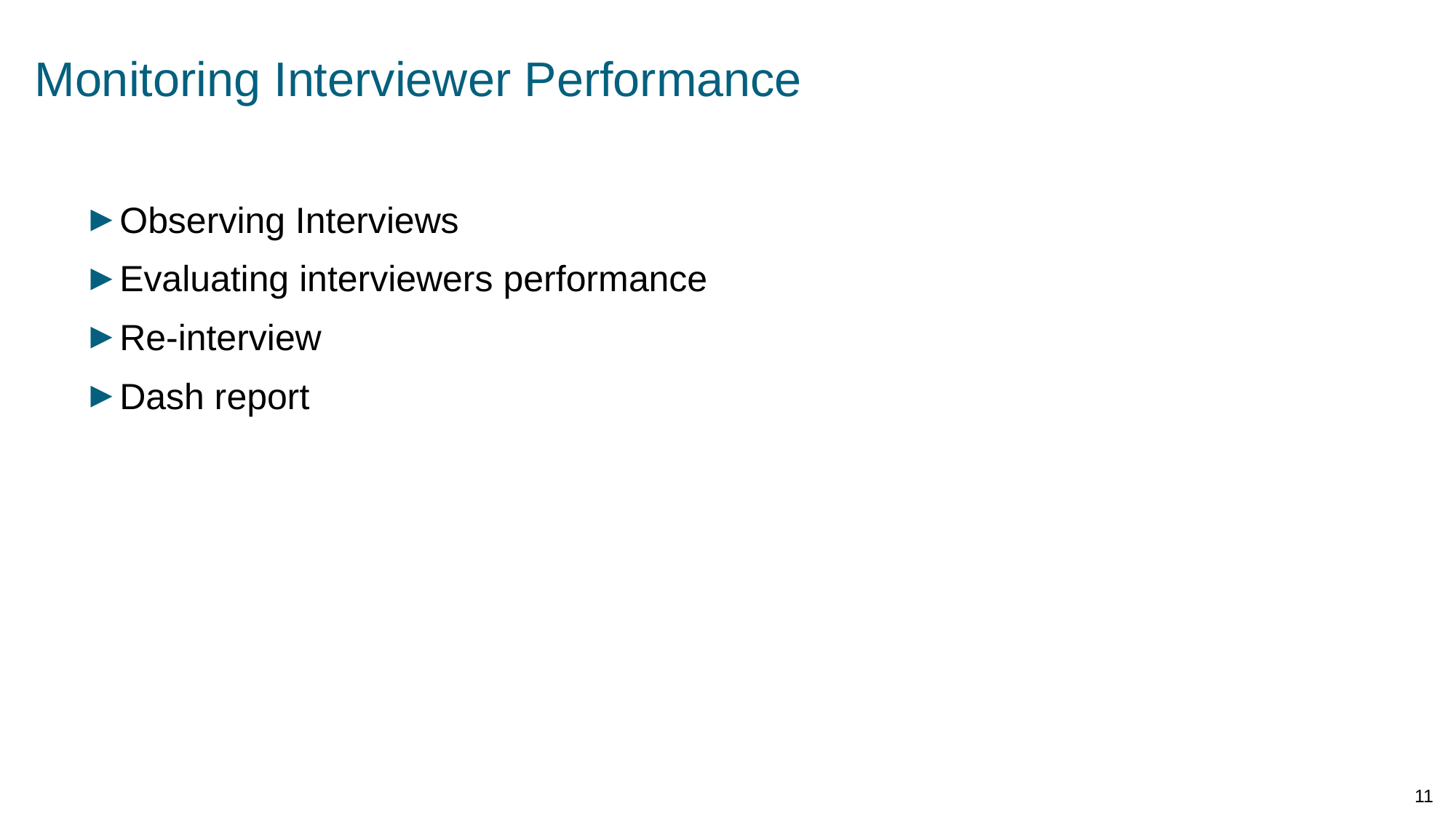

# Monitoring Interviewer Performance
Observing Interviews
Evaluating interviewers performance
Re-interview
Dash report